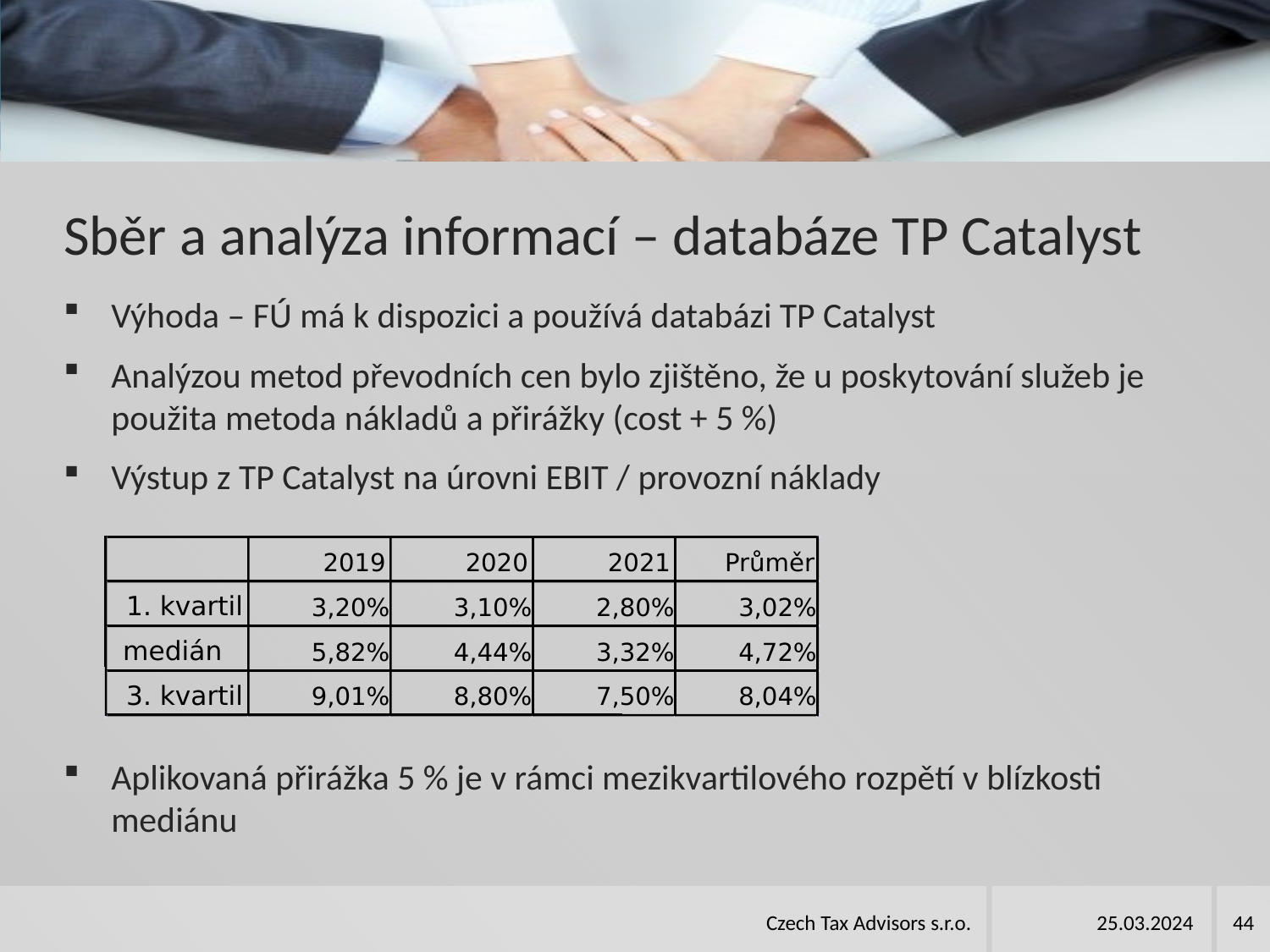

# Sběr a analýza informací – databáze TP Catalyst
Výhoda – FÚ má k dispozici a používá databázi TP Catalyst
Analýzou metod převodních cen bylo zjištěno, že u poskytování služeb je použita metoda nákladů a přirážky (cost + 5 %)
Výstup z TP Catalyst na úrovni EBIT / provozní náklady

Aplikovaná přirážka 5 % je v rámci mezikvartilového rozpětí v blízkosti mediánu

2019
2020
2021
Průměr

1. kvartil
3,20%
3,10%
2,80%
3,02%

medián
5,82%
4,44%
3,32%
4,72%

3. kvartil
9,01%
8,80%
7,50%
8,04%

Czech Tax Advisors s.r.o.
25.03.2024
44